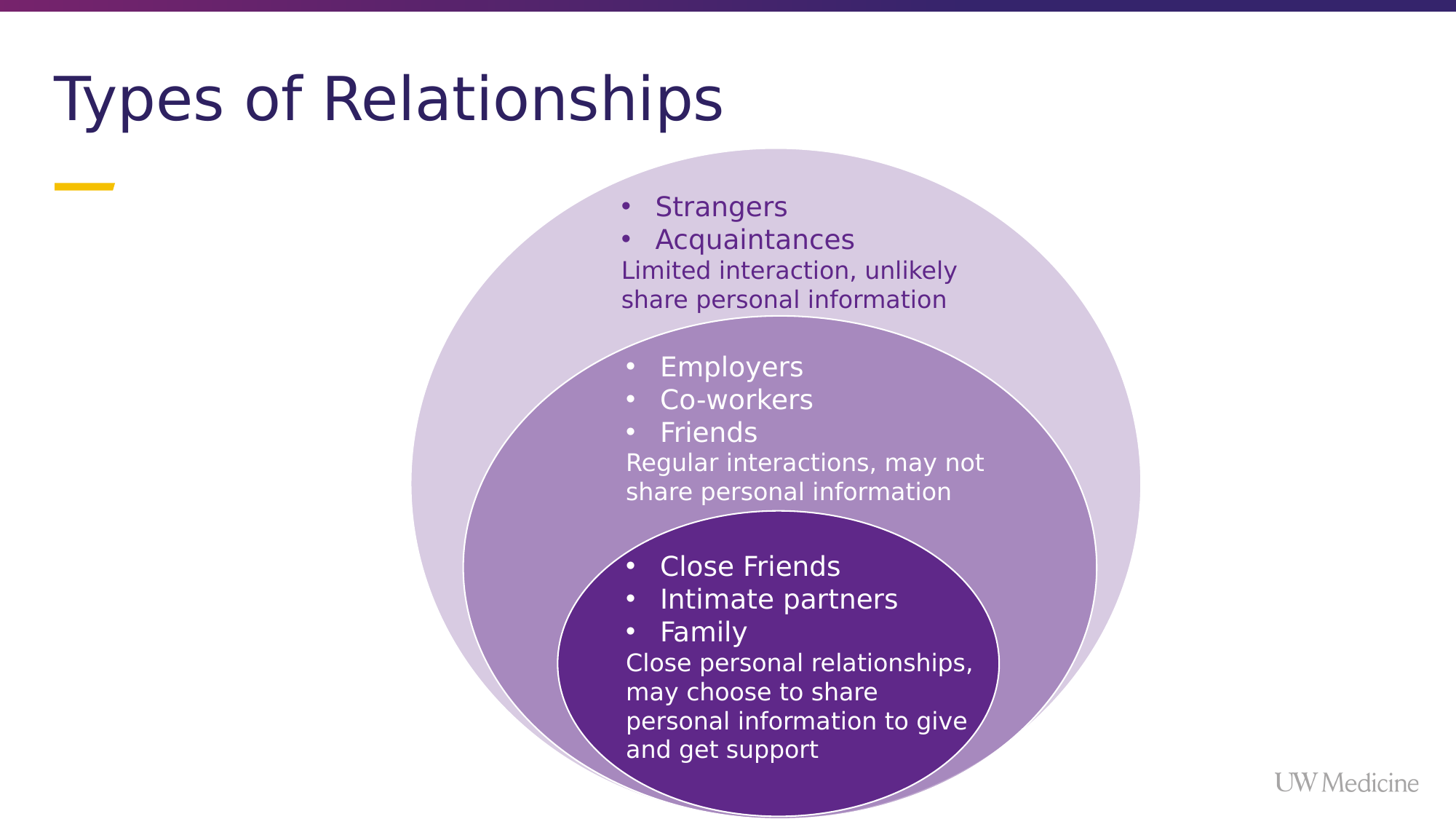

# Types of Relationships

Strangers
Acquaintances
Limited interaction, unlikely  share personal information
Employers
Co-workers
Friends
Regular interactions, may not share personal information
Close Friends
Intimate partners
Family
Close personal relationships, may choose to share personal information to give and get support